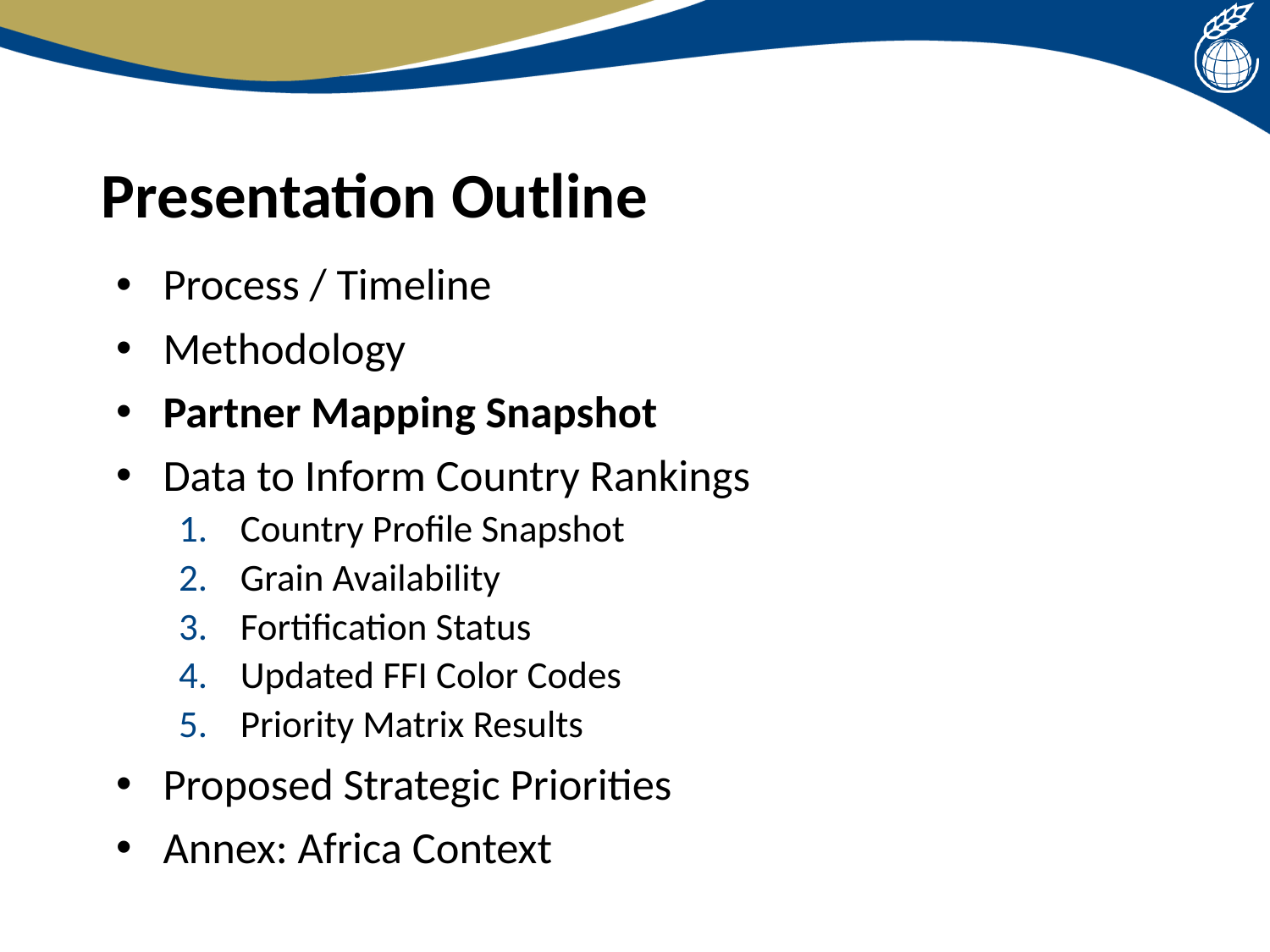

# Presentation Outline
Process / Timeline
Methodology
Partner Mapping Snapshot
Data to Inform Country Rankings
Country Profile Snapshot
Grain Availability
Fortification Status
Updated FFI Color Codes
Priority Matrix Results
Proposed Strategic Priorities
Annex: Africa Context